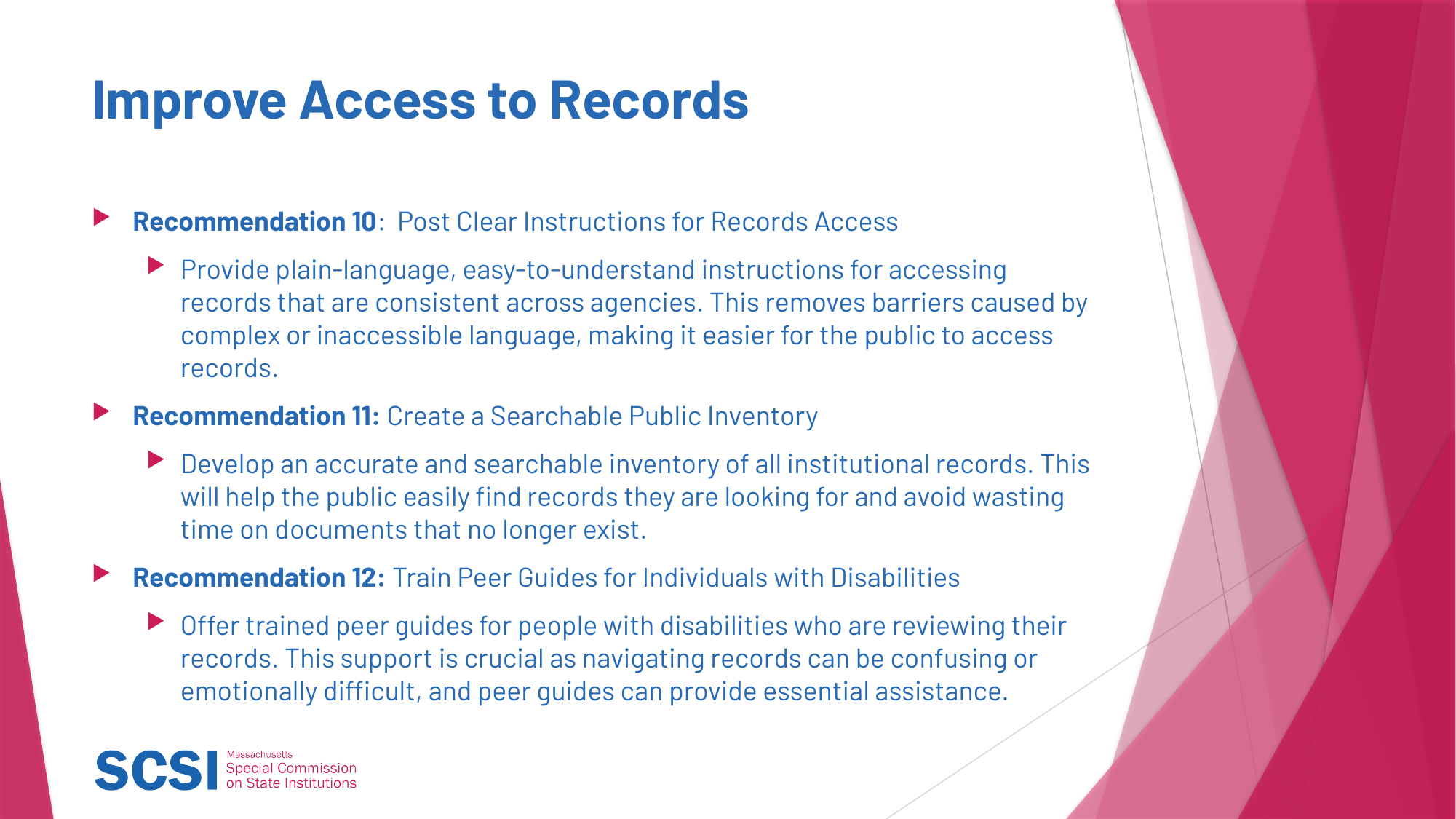

# Improve Access to Records
Recommendation 10:  Post Clear Instructions for Records Access
Provide plain-language, easy-to-understand instructions for accessing records that are consistent across agencies. This removes barriers caused by complex or inaccessible language, making it easier for the public to access records.
Recommendation 11: Create a Searchable Public Inventory
Develop an accurate and searchable inventory of all institutional records. This will help the public easily find records they are looking for and avoid wasting time on documents that no longer exist.
Recommendation 12: Train Peer Guides for Individuals with Disabilities
Offer trained peer guides for people with disabilities who are reviewing their records. This support is crucial as navigating records can be confusing or emotionally difficult, and peer guides can provide essential assistance.